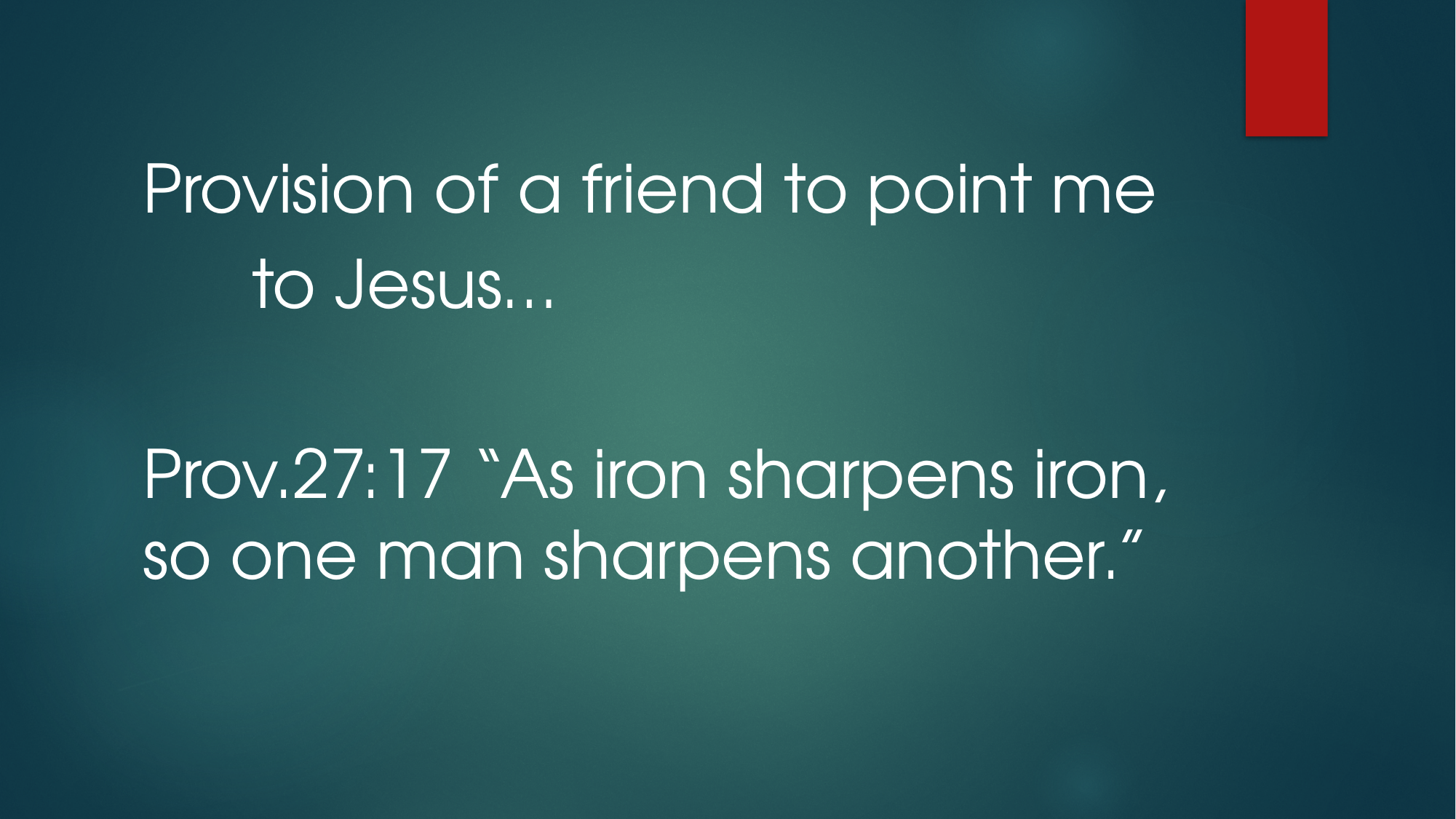

Provision of a friend to point me
	to Jesus…

Prov.27:17 “As iron sharpens iron, so one man sharpens another.”